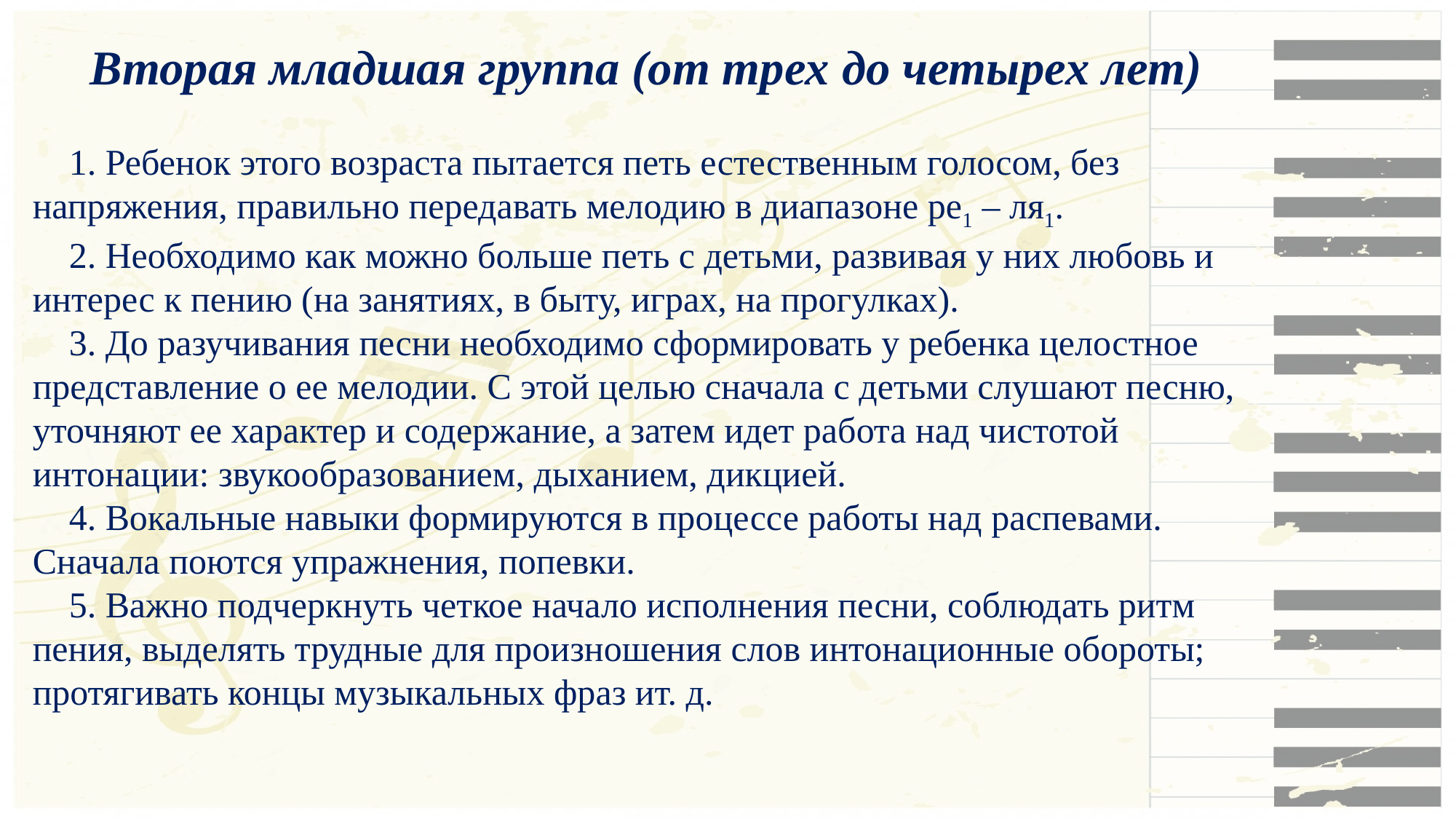

Вторая младшая группа (от трех до четырех лет)
    1. Ребенок этого возраста пытается петь естественным голосом, без напряжения, правильно передавать мелодию в диапазоне ре1 – ля1.
    2. Необходимо как можно больше петь с детьми, развивая у них любовь и интерес к пению (на занятиях, в быту, играх, на прогулках).
    3. До разучивания песни необходимо сформировать у ребенка целостное представление о ее мелодии. С этой целью сначала с детьми слушают песню, уточняют ее характер и содержание, а затем идет работа над чистотой интонации: звукообразованием, дыханием, дикцией.
    4. Вокальные навыки формируются в процессе работы над распевами. Сначала поются упражнения, попевки.
    5. Важно подчеркнуть четкое начало исполнения песни, соблюдать ритм пения, выделять трудные для произношения слов интонационные обороты; протягивать концы музыкальных фраз ит. д.